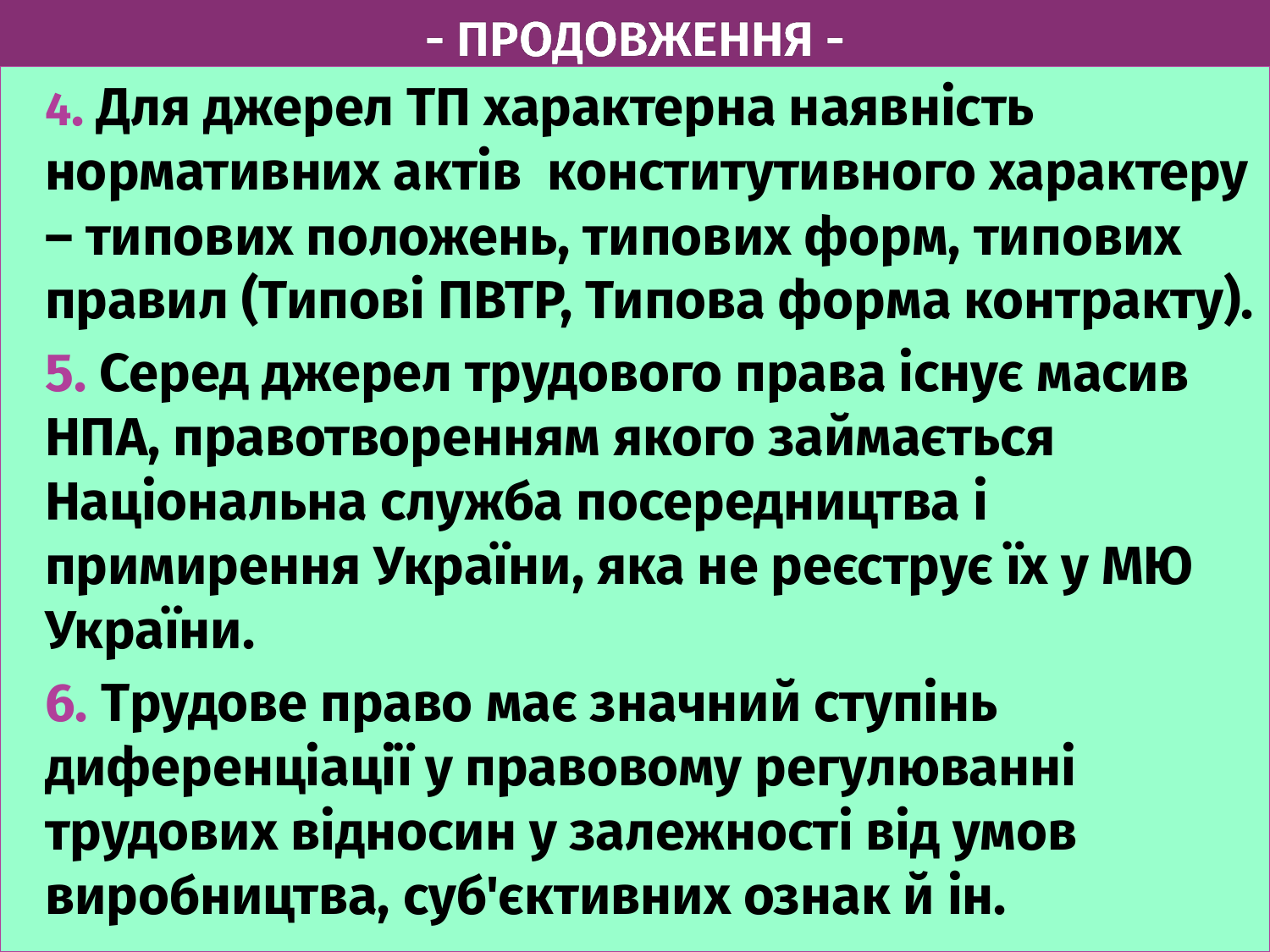

# - Продовження -
4. Для джерел ТП характерна наявність нормативних актів  конститутивного характеру – типових положень, типових форм, типових правил (Типові ПВТР, Типова форма контракту).
5. Серед джерел трудового права існує масив НПА, правотворенням якого займається Національна служба посередництва і примирення України, яка не реєструє їх у МЮ України.
6. Трудове право має значний ступінь диференціації у правовому регулюванні трудових відносин у залежності від умов виробництва, суб'єктивних ознак й ін.